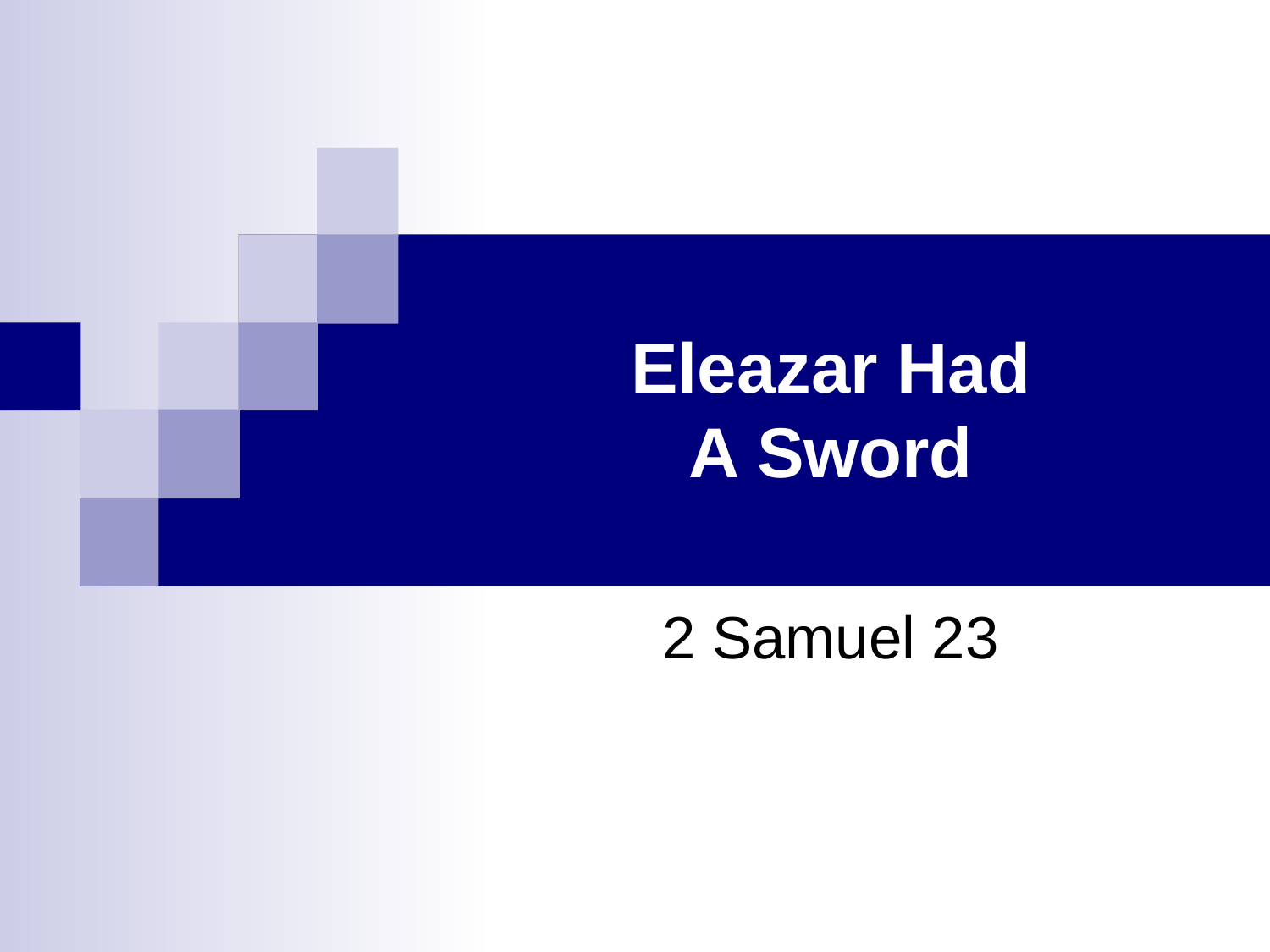

# Eleazar Had A Sword
2 Samuel 23